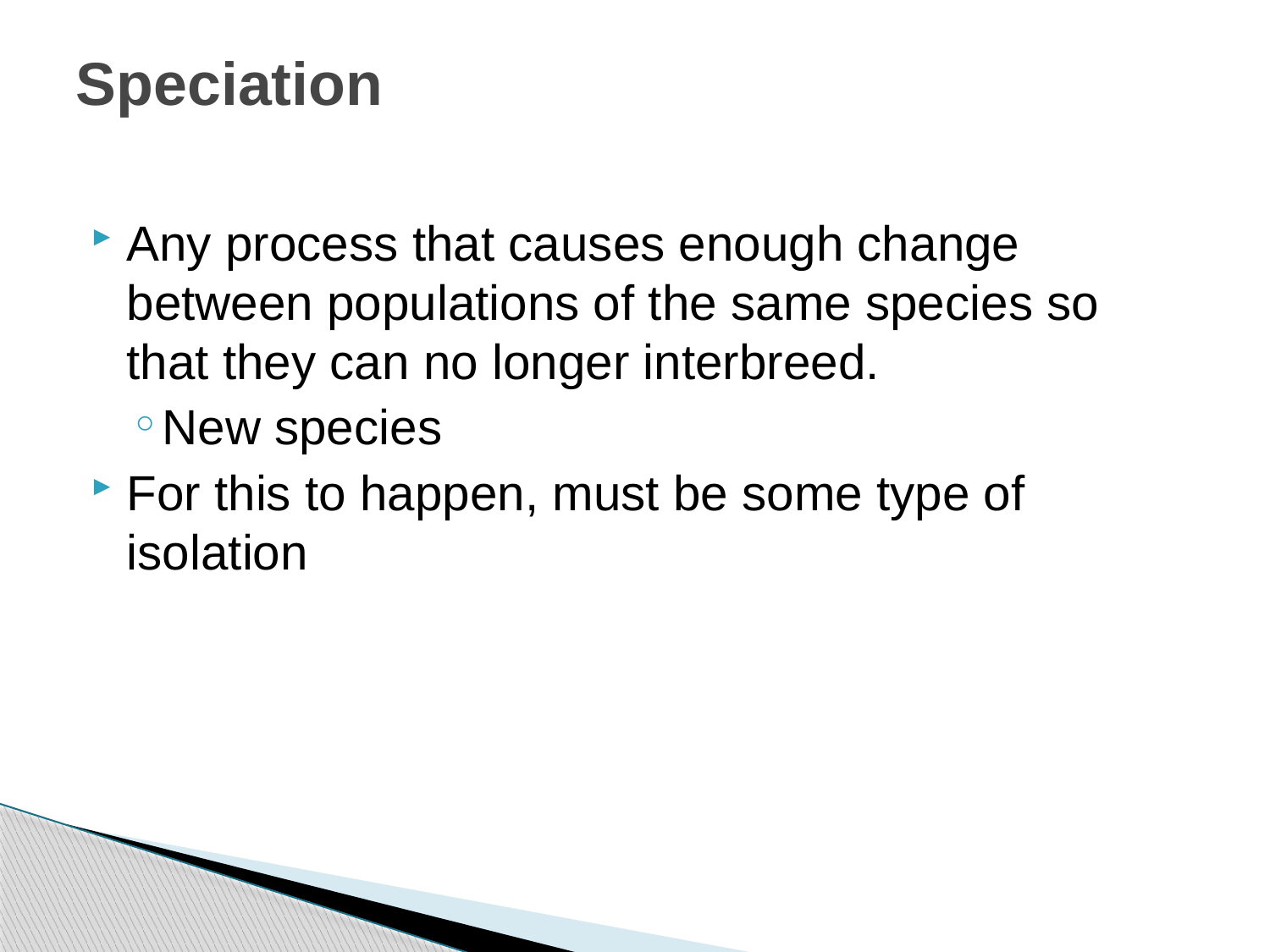

# Speciation
Any process that causes enough change between populations of the same species so that they can no longer interbreed.
New species
For this to happen, must be some type of isolation